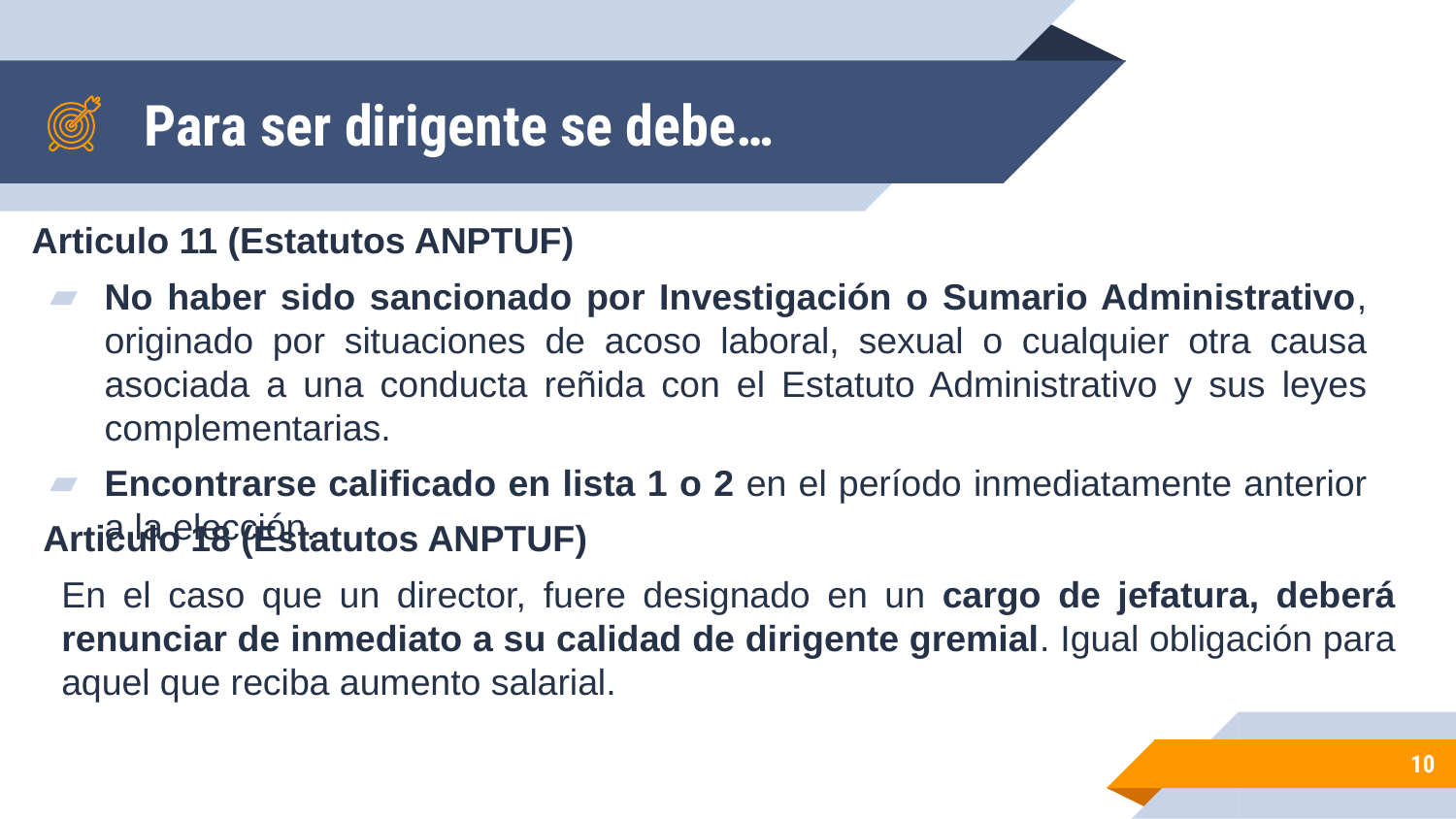

# Para ser dirigente se debe…

Articulo 11 (Estatutos ANPTUF)
No haber sido sancionado por Investigación o Sumario Administrativo, originado por situaciones de acoso laboral, sexual o cualquier otra causa asociada a una conducta reñida con el Estatuto Administrativo y sus leyes complementarias.
Encontrarse calificado en lista 1 o 2 en el período inmediatamente anterior a la elección.

Articulo 18 (Estatutos ANPTUF)
En el caso que un director, fuere designado en un cargo de jefatura, deberá renunciar de inmediato a su calidad de dirigente gremial. Igual obligación para aquel que reciba aumento salarial.
10